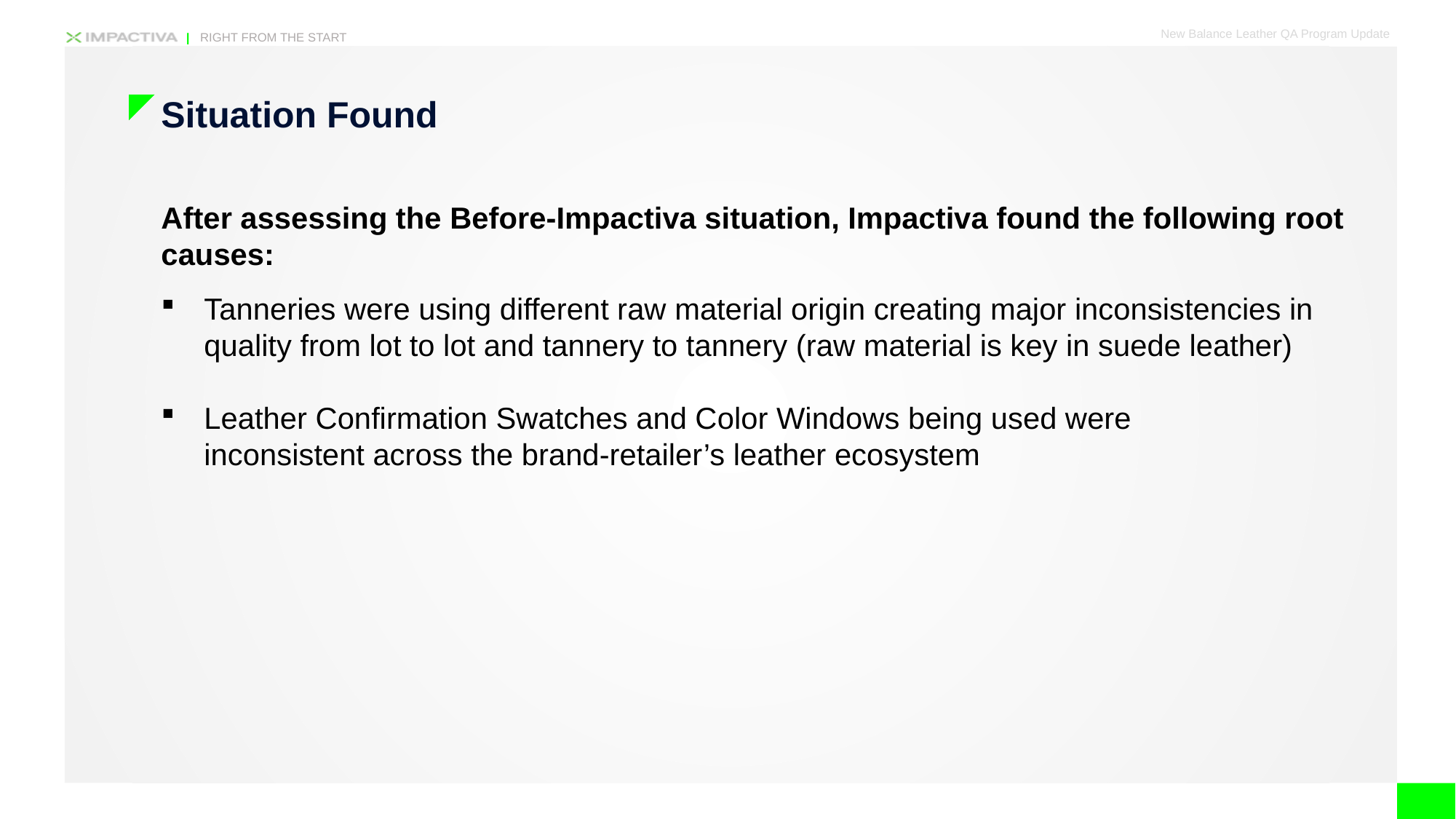

Situation Found
After assessing the Before-Impactiva situation, Impactiva found the following root causes:
Tanneries were using different raw material origin creating major inconsistencies in quality from lot to lot and tannery to tannery (raw material is key in suede leather)
Leather Confirmation Swatches and Color Windows being used were inconsistent across the brand-retailer’s leather ecosystem